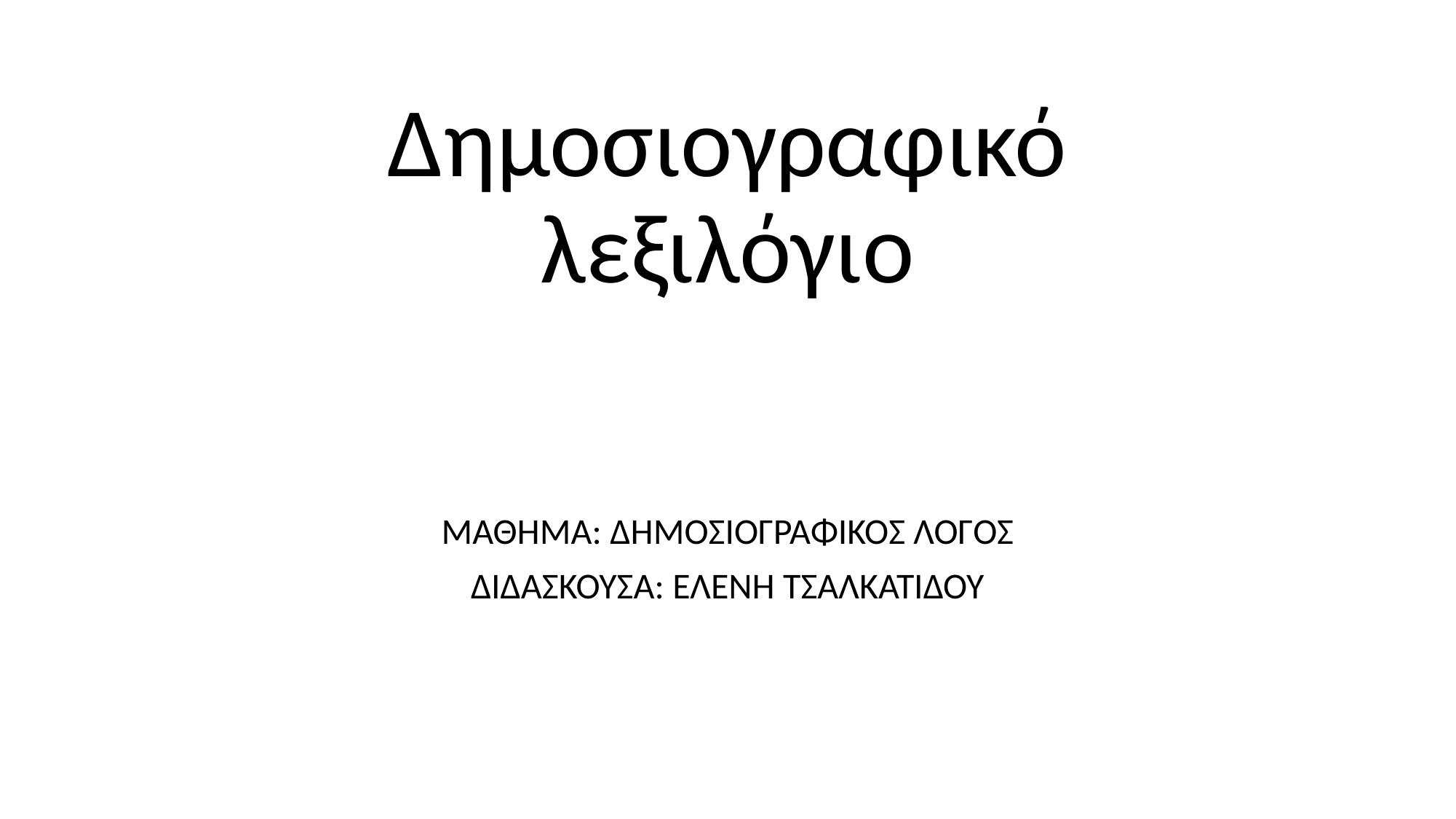

# Δημοσιογραφικό λεξιλόγιο
ΜΑΘΗΜΑ: ΔΗΜΟΣΙΟΓΡΑΦΙΚΟΣ ΛΟΓΟΣ
ΔΙΔΑΣΚΟΥΣΑ: ΕΛΕΝΗ ΤΣΑΛΚΑΤΙΔΟΥ